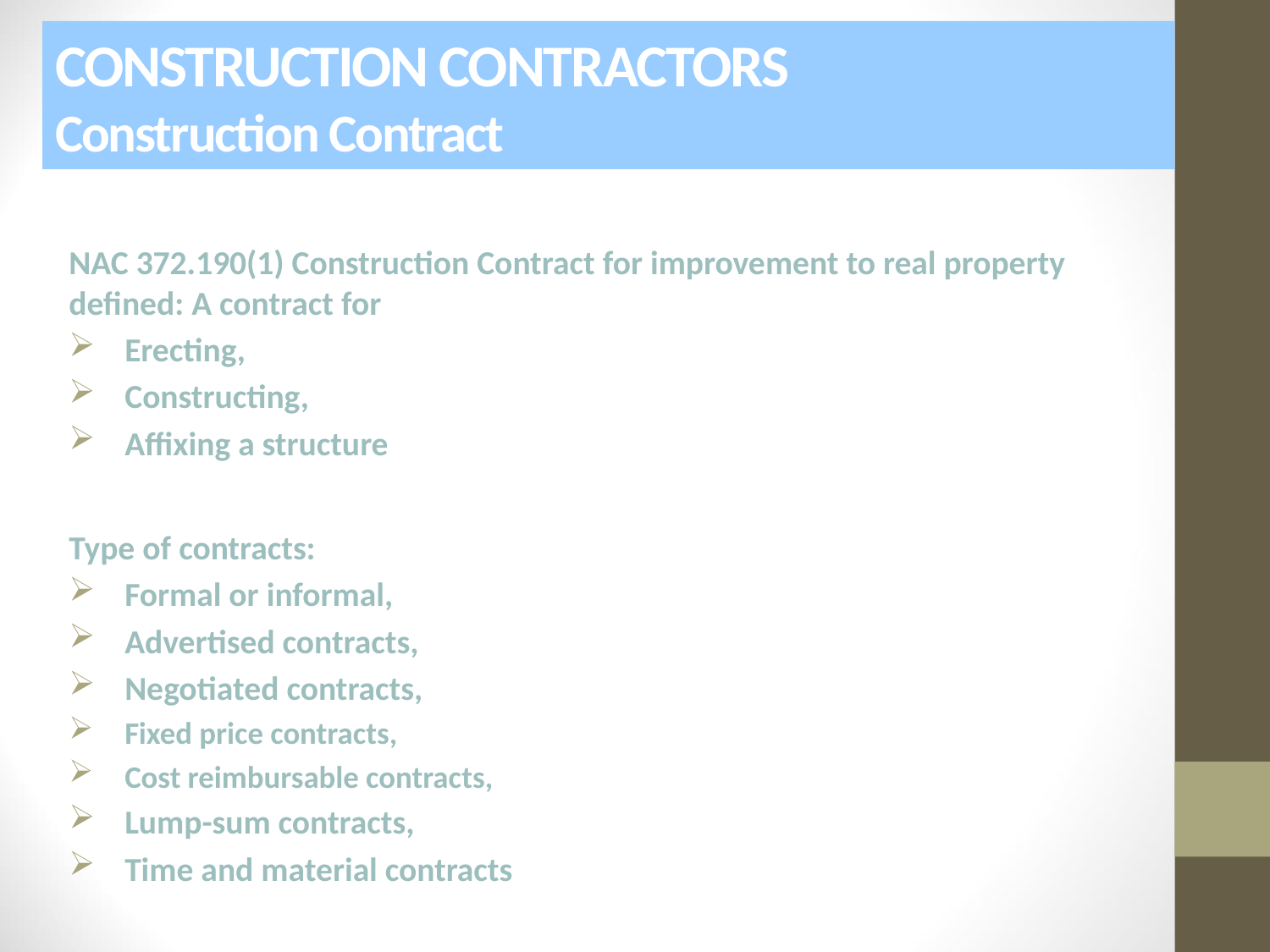

# CONSTRUCTION CONTRACTORS Construction Contract
NAC 372.190(1) Construction Contract for improvement to real property defined: A contract for
Erecting,
Constructing,
Affixing a structure

Type of contracts:
Formal or informal,
Advertised contracts,
Negotiated contracts,
Fixed price contracts,
Cost reimbursable contracts,
Lump-sum contracts,
Time and material contracts